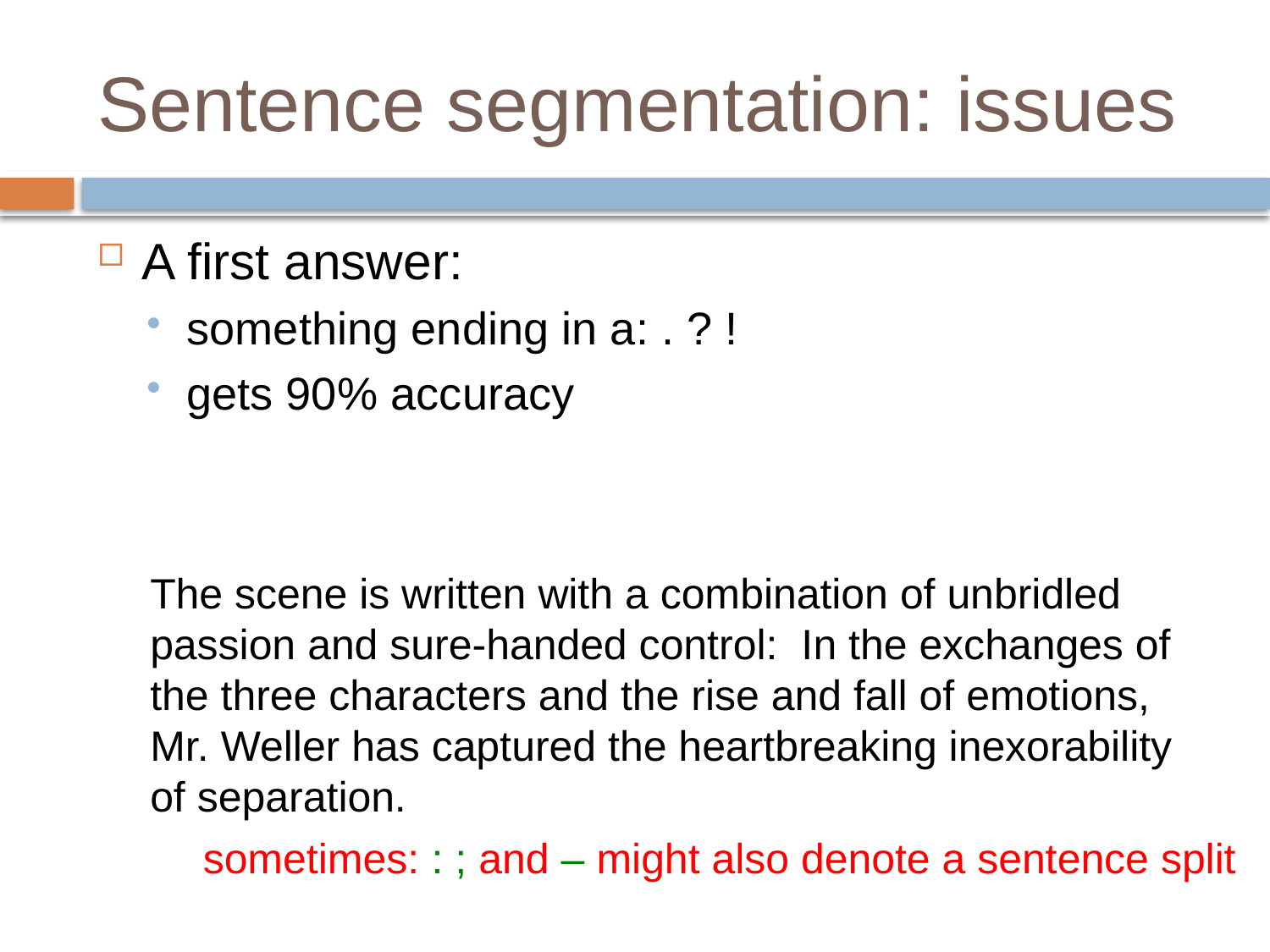

# Sentence segmentation: issues
A first answer:
something ending in a: . ? !
gets 90% accuracy

The scene is written with a combination of unbridled passion and sure-handed control:  In the exchanges of the three characters and the rise and fall of emotions, Mr. Weller has captured the heartbreaking inexorability of separation.
sometimes: : ; and – might also denote a sentence split